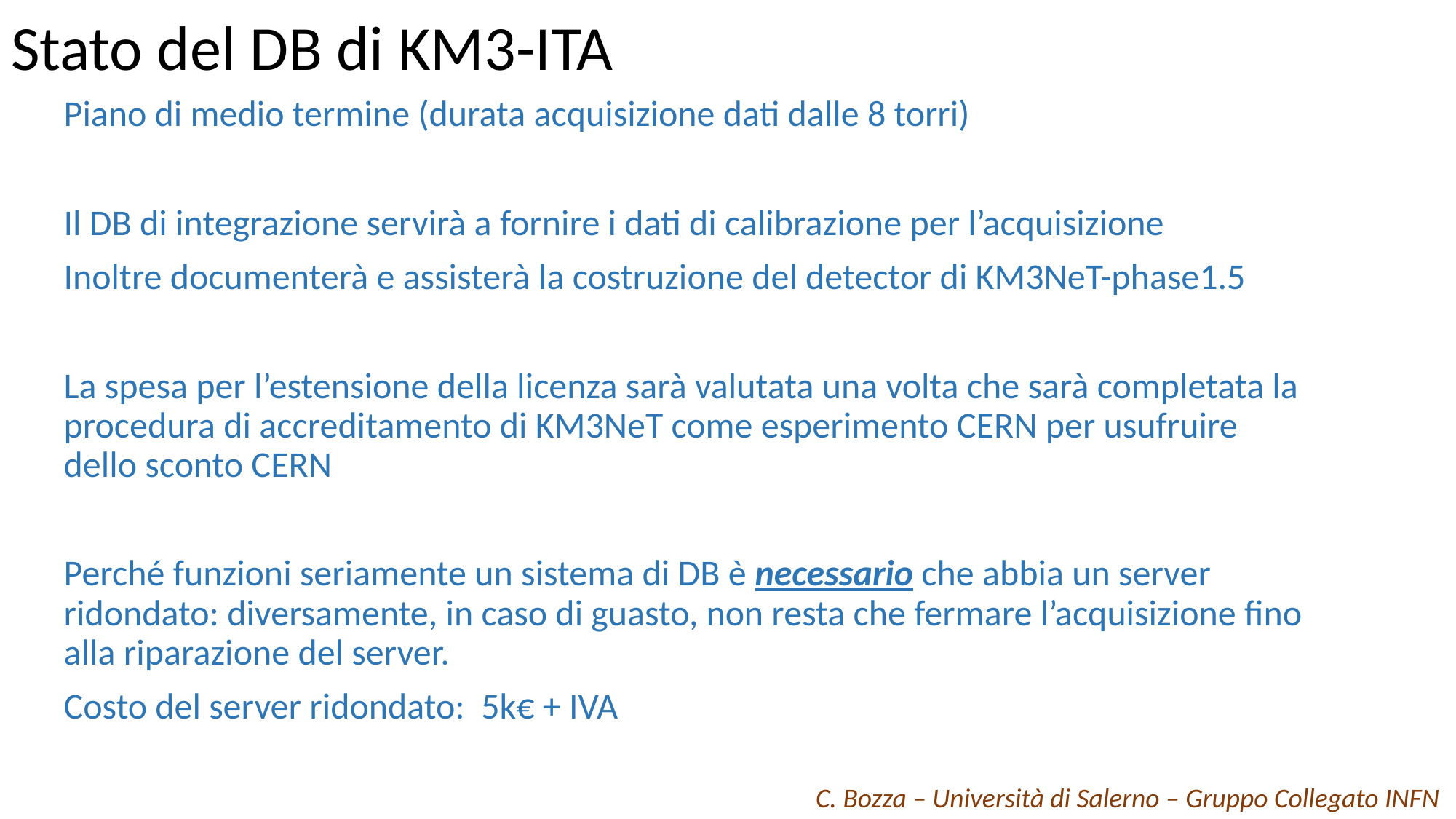

# Stato del DB di KM3-ITA
Piano di medio termine (durata acquisizione dati dalle 8 torri)

Il DB di integrazione servirà a fornire i dati di calibrazione per l’acquisizione
Inoltre documenterà e assisterà la costruzione del detector di KM3NeT-phase1.5

La spesa per l’estensione della licenza sarà valutata una volta che sarà completata la procedura di accreditamento di KM3NeT come esperimento CERN per usufruire dello sconto CERN

Perché funzioni seriamente un sistema di DB è necessario che abbia un server ridondato: diversamente, in caso di guasto, non resta che fermare l’acquisizione fino alla riparazione del server.
Costo del server ridondato:  5k€ + IVA
C. Bozza – Università di Salerno – Gruppo Collegato INFN